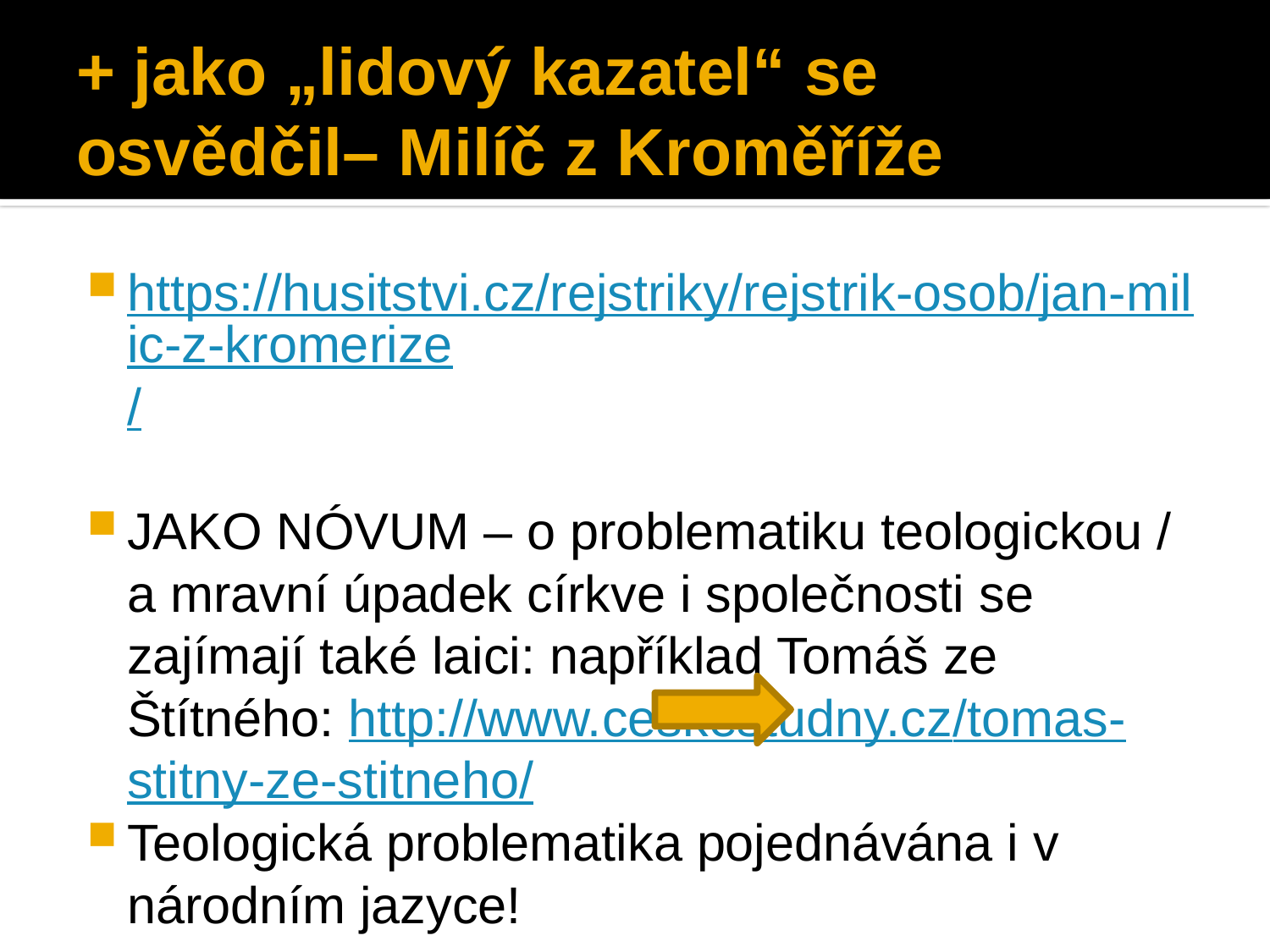

# + jako „lidový kazatel“ se osvědčil– Milíč z Kroměříže
https://husitstvi.cz/rejstriky/rejstrik-osob/jan-milic-z-kromerize/

JAKO NÓVUM – o problematiku teologickou / a mravní úpadek církve i společnosti se zajímají také laici: například Tomáš ze Štítného: http://www.ceskestudny.cz/tomas-stitny-ze-stitneho/
Teologická problematika pojednávána i v národním jazyce!